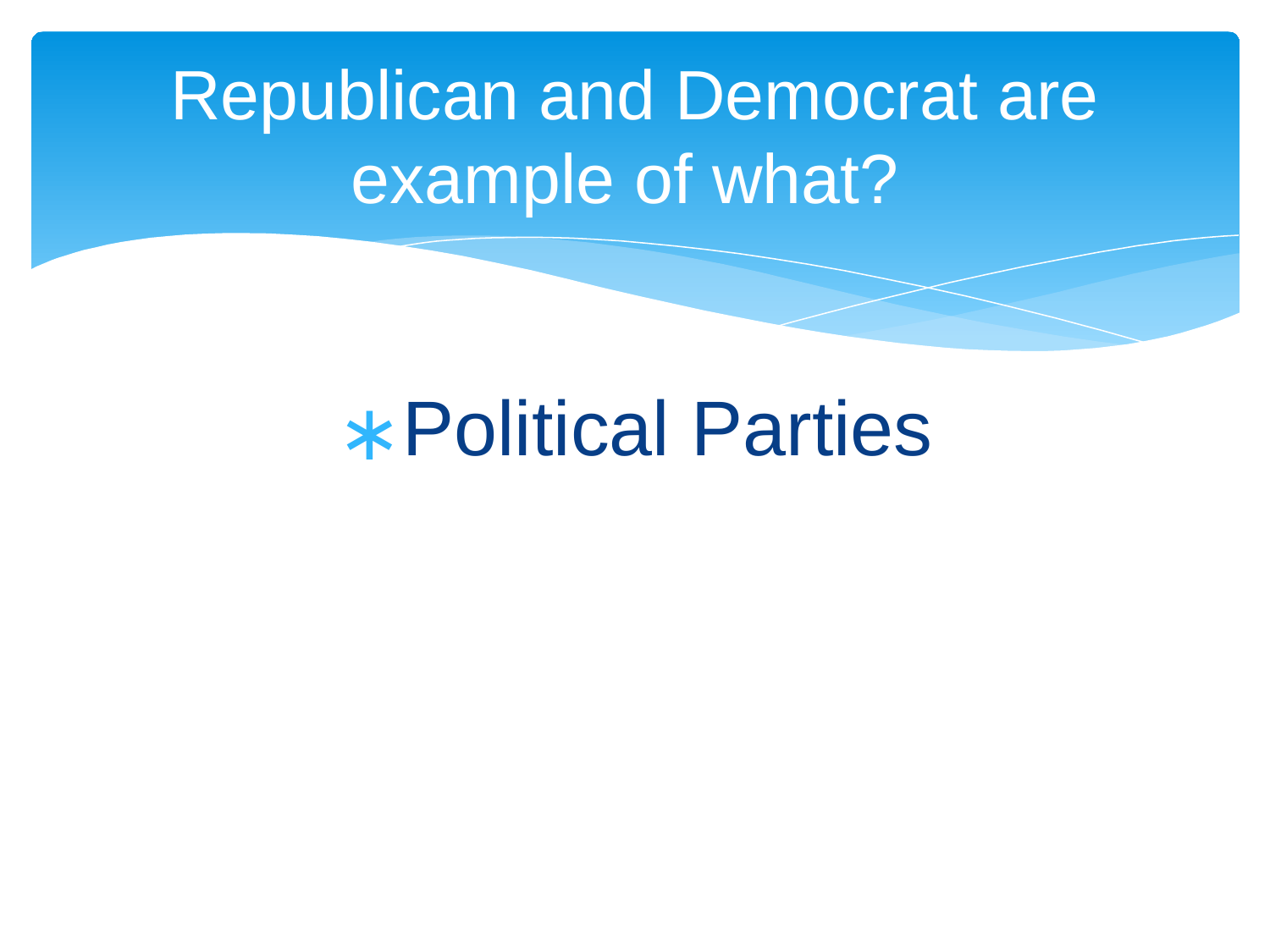

# Republican and Democrat are example of what?
Political Parties